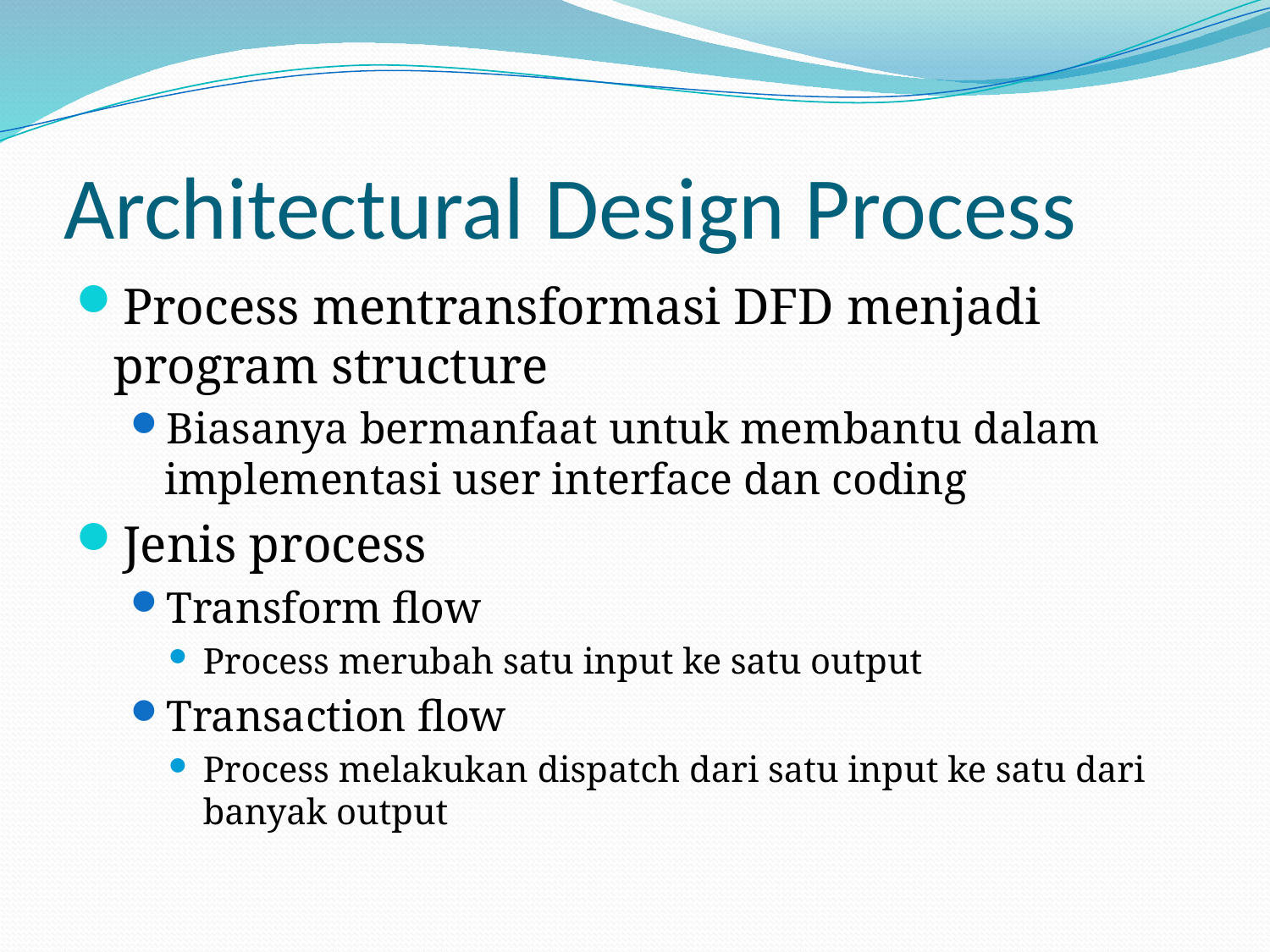

# Architectural Design Process
Process mentransformasi DFD menjadi program structure
Biasanya bermanfaat untuk membantu dalam implementasi user interface dan coding
Jenis process
Transform flow
Process merubah satu input ke satu output
Transaction flow
Process melakukan dispatch dari satu input ke satu dari banyak output